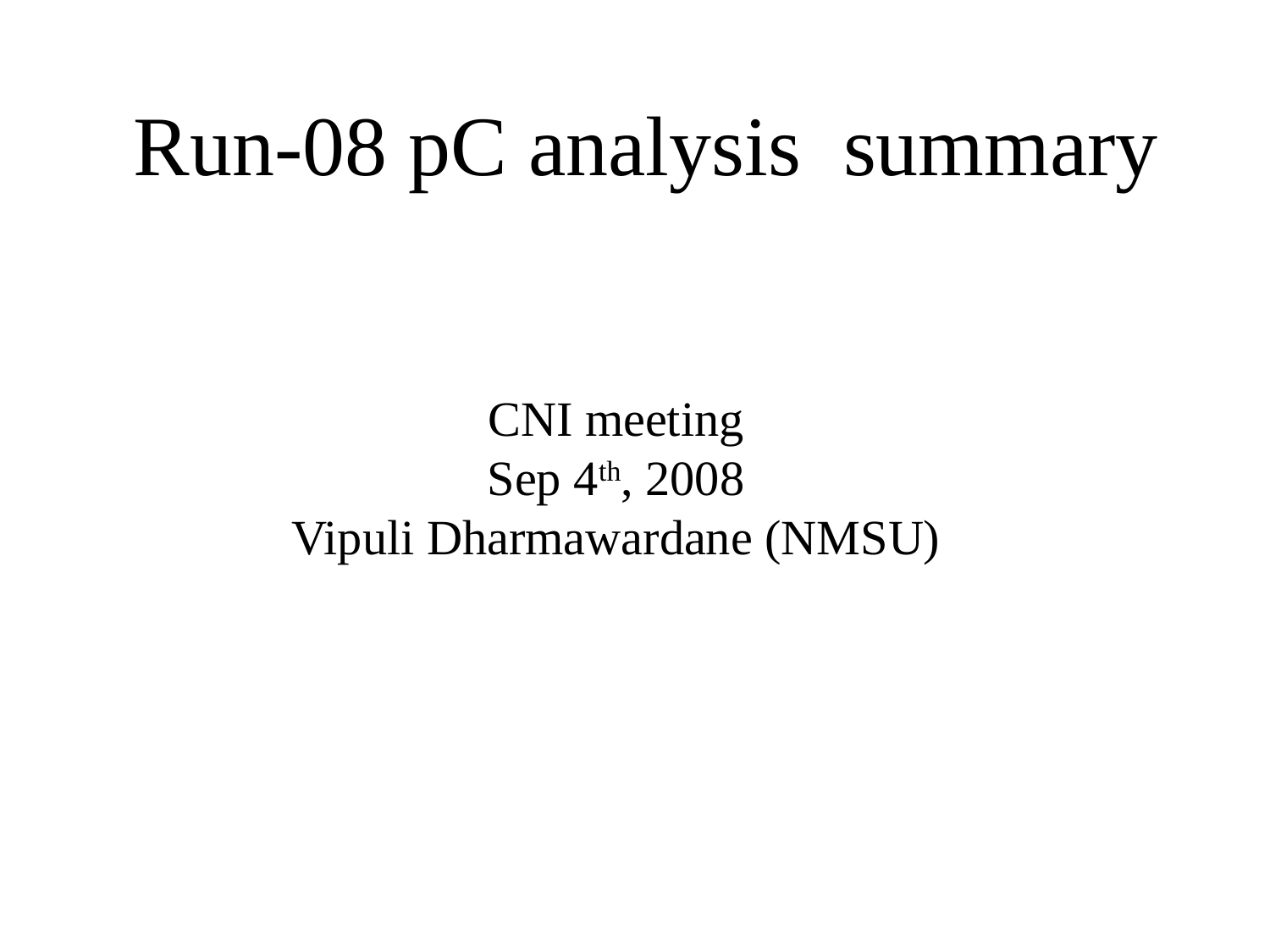

Run-08 pC analysis  summary
CNI meeting
Sep 4th, 2008
Vipuli Dharmawardane (NMSU)